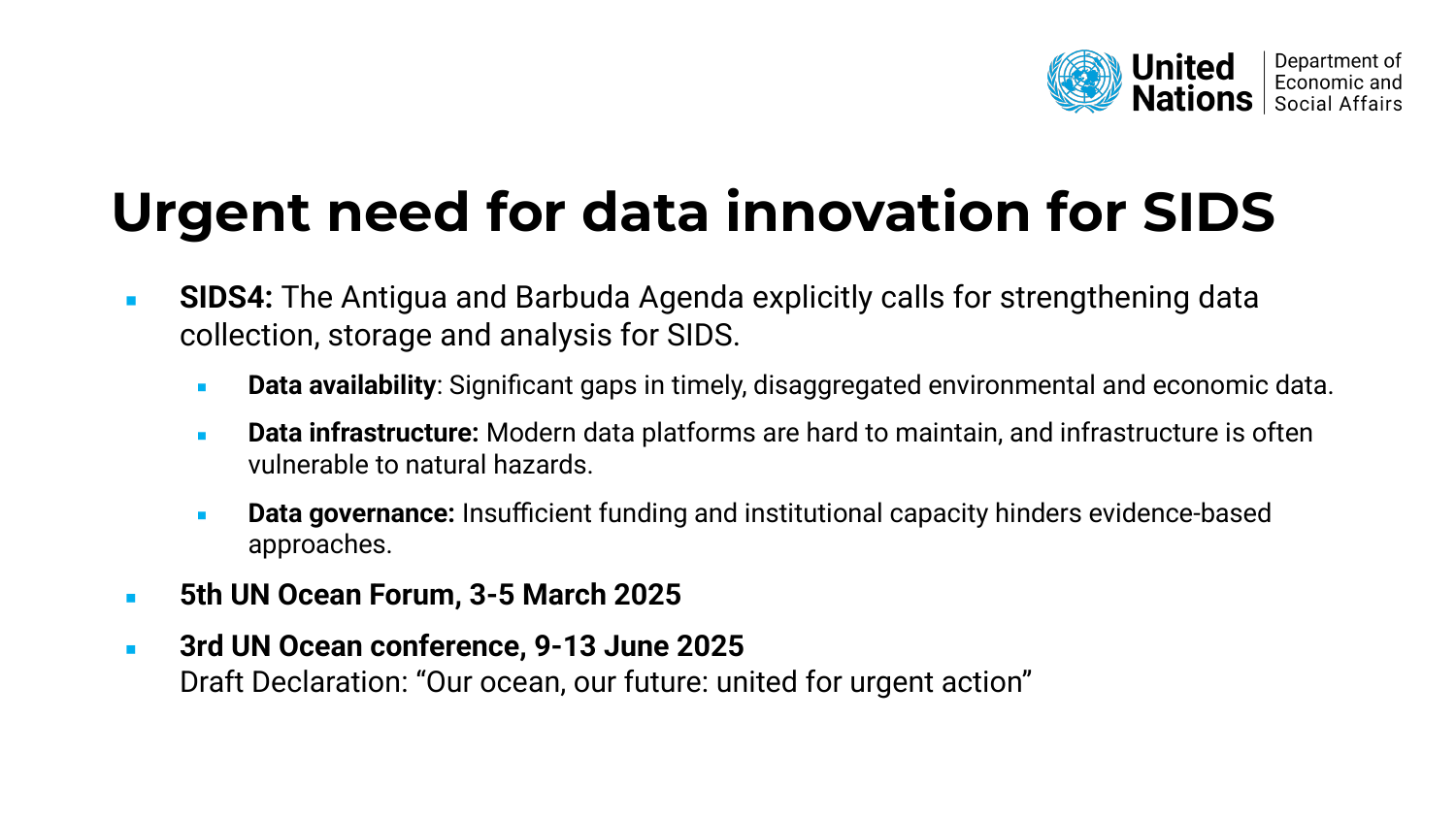

# Urgent need for data innovation for SIDS
SIDS4: The Antigua and Barbuda Agenda explicitly calls for strengthening data collection, storage and analysis for SIDS.
Data availability: Significant gaps in timely, disaggregated environmental and economic data.
Data infrastructure: Modern data platforms are hard to maintain, and infrastructure is often vulnerable to natural hazards.
Data governance: Insufficient funding and institutional capacity hinders evidence-based approaches.
5th UN Ocean Forum, 3-5 March 2025
3rd UN Ocean conference, 9-13 June 2025
Draft Declaration: “Our ocean, our future: united for urgent action”